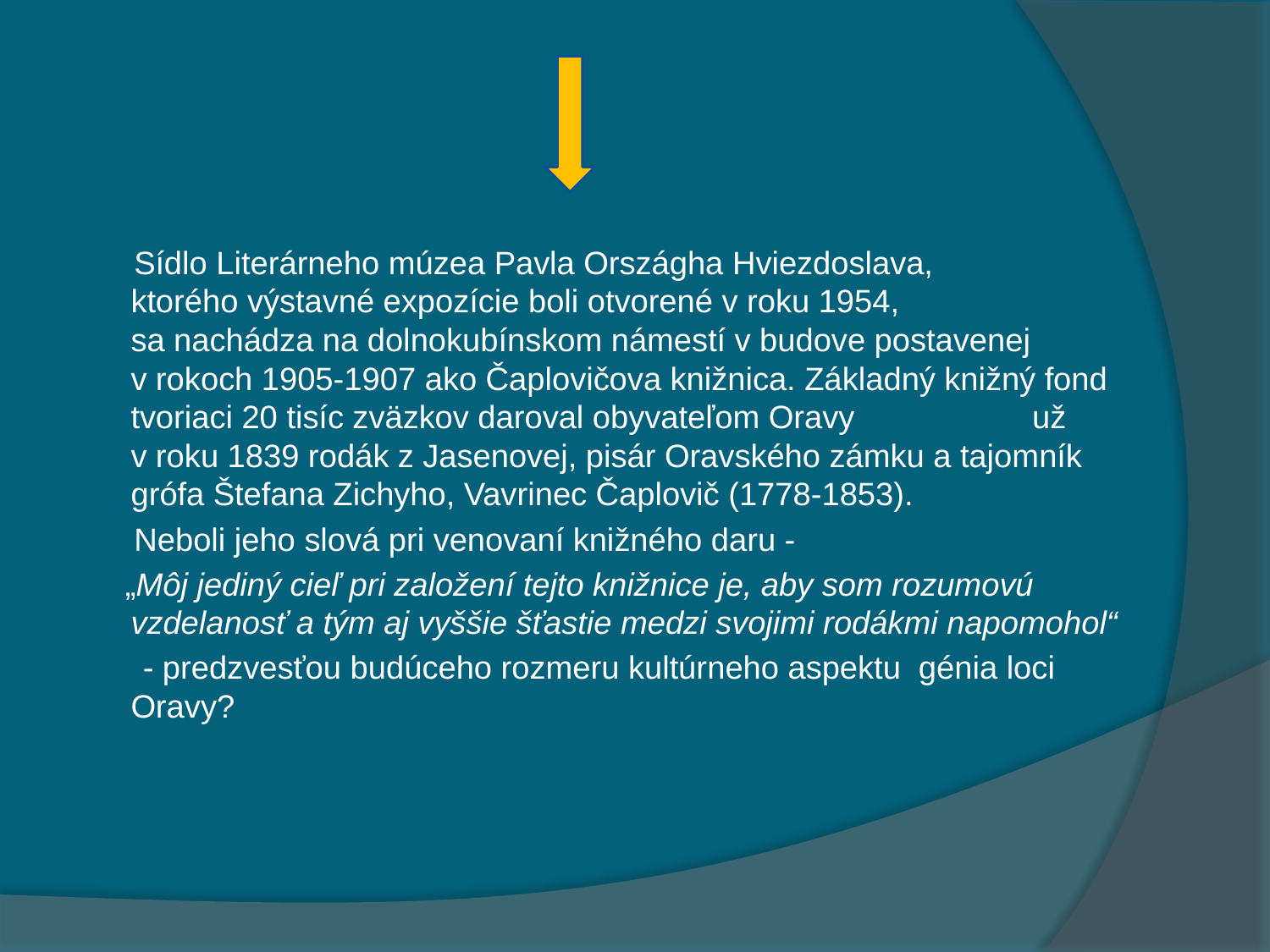

Sídlo Literárneho múzea Pavla Országha Hviezdoslava,             ktorého výstavné expozície boli otvorené v roku 1954,                      sa nachádza na dolnokubínskom námestí v budove postavenej v rokoch 1905-1907 ako Čaplovičova knižnica. Základný knižný fond tvoriaci 20 tisíc zväzkov daroval obyvateľom Oravy                    už v roku 1839 rodák z Jasenovej, pisár Oravského zámku a tajomník grófa Štefana Zichyho, Vavrinec Čaplovič (1778-1853).
      Neboli jeho slová pri venovaní knižného daru -
     „Môj jediný cieľ pri založení tejto knižnice je, aby som rozumovú vzdelanosť a tým aj vyššie šťastie medzi svojimi rodákmi napomohol“
       - predzvesťou budúceho rozmeru kultúrneho aspektu  génia loci Oravy?